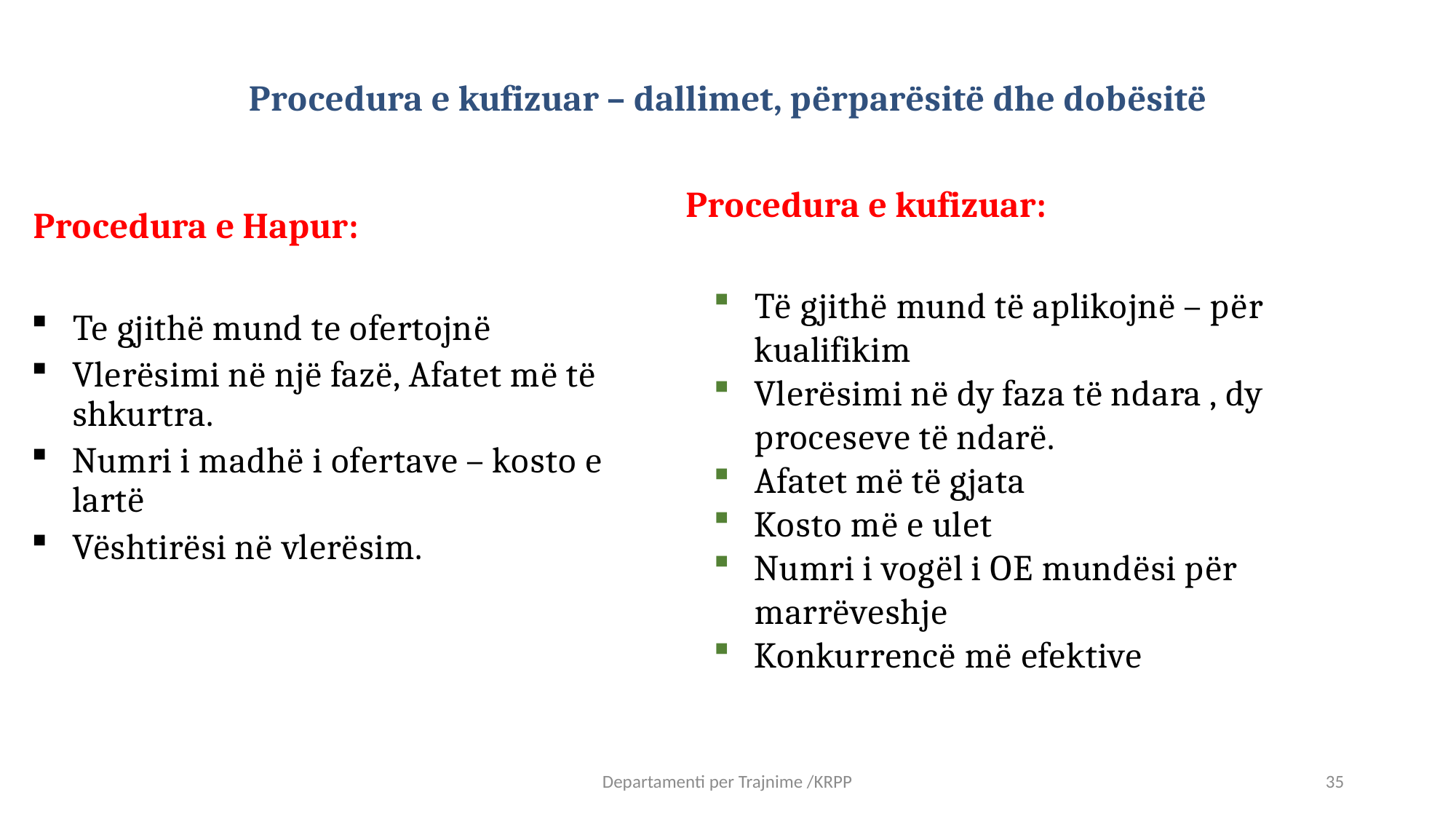

# Procedura e kufizuar – dallimet, përparësitë dhe dobësitë
Procedura e kufizuar:

Të gjithë mund të aplikojnë – për kualifikim
Vlerësimi në dy faza të ndara , dy proceseve të ndarë.
Afatet më të gjata
Kosto më e ulet
Numri i vogël i OE mundësi për marrëveshje
Konkurrencë më efektive

Procedura e Hapur:

Te gjithë mund te ofertojnë
Vlerësimi në një fazë, Afatet më të shkurtra.
Numri i madhë i ofertave – kosto e lartë
Vështirësi në vlerësim.
Departamenti per Trajnime /KRPP
35